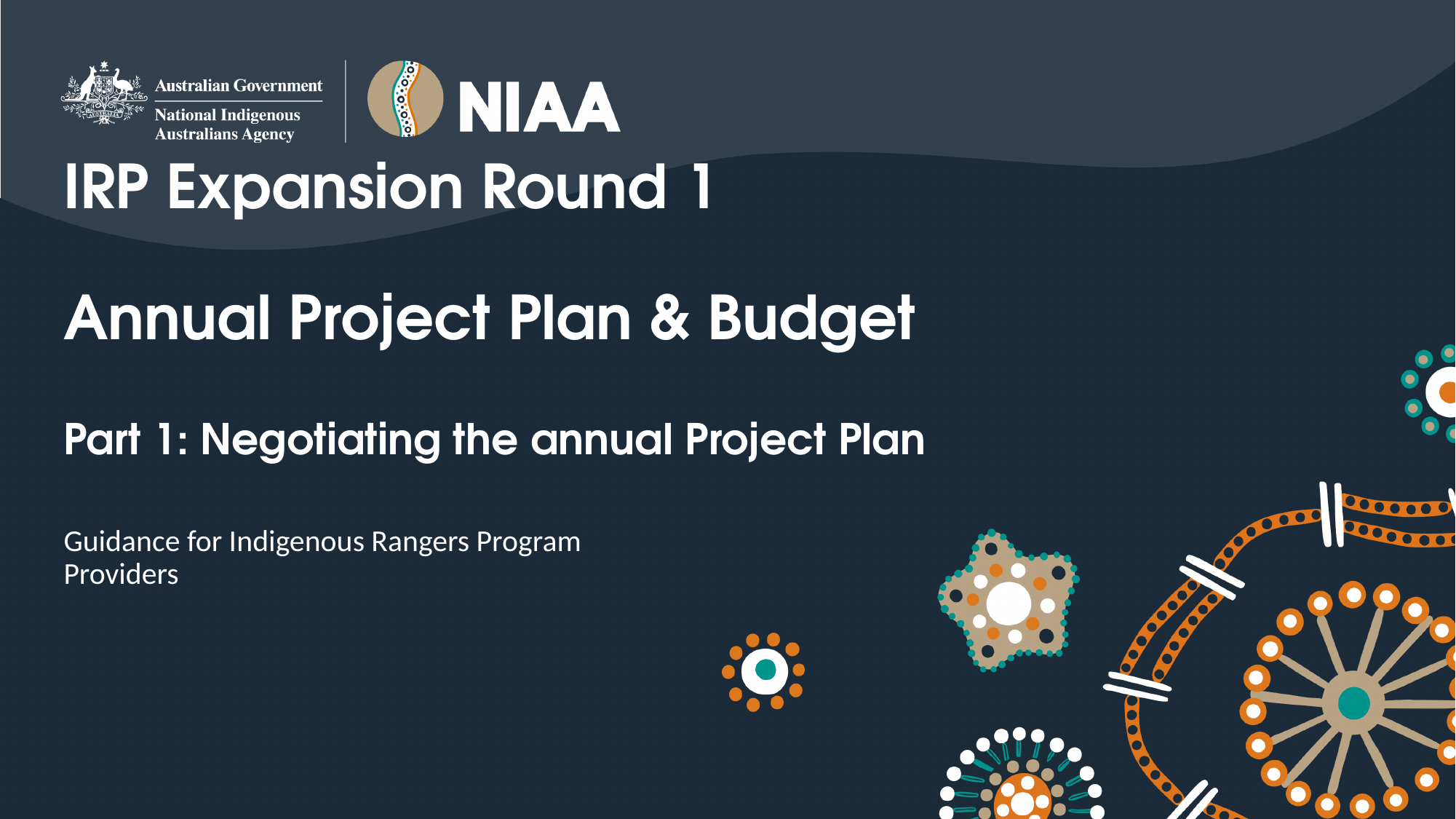

# IRP Expansion Round 1 Annual Project Plan & Budget Part 1: Negotiating the annual Project Plan
Guidance for Indigenous Rangers Program Providers